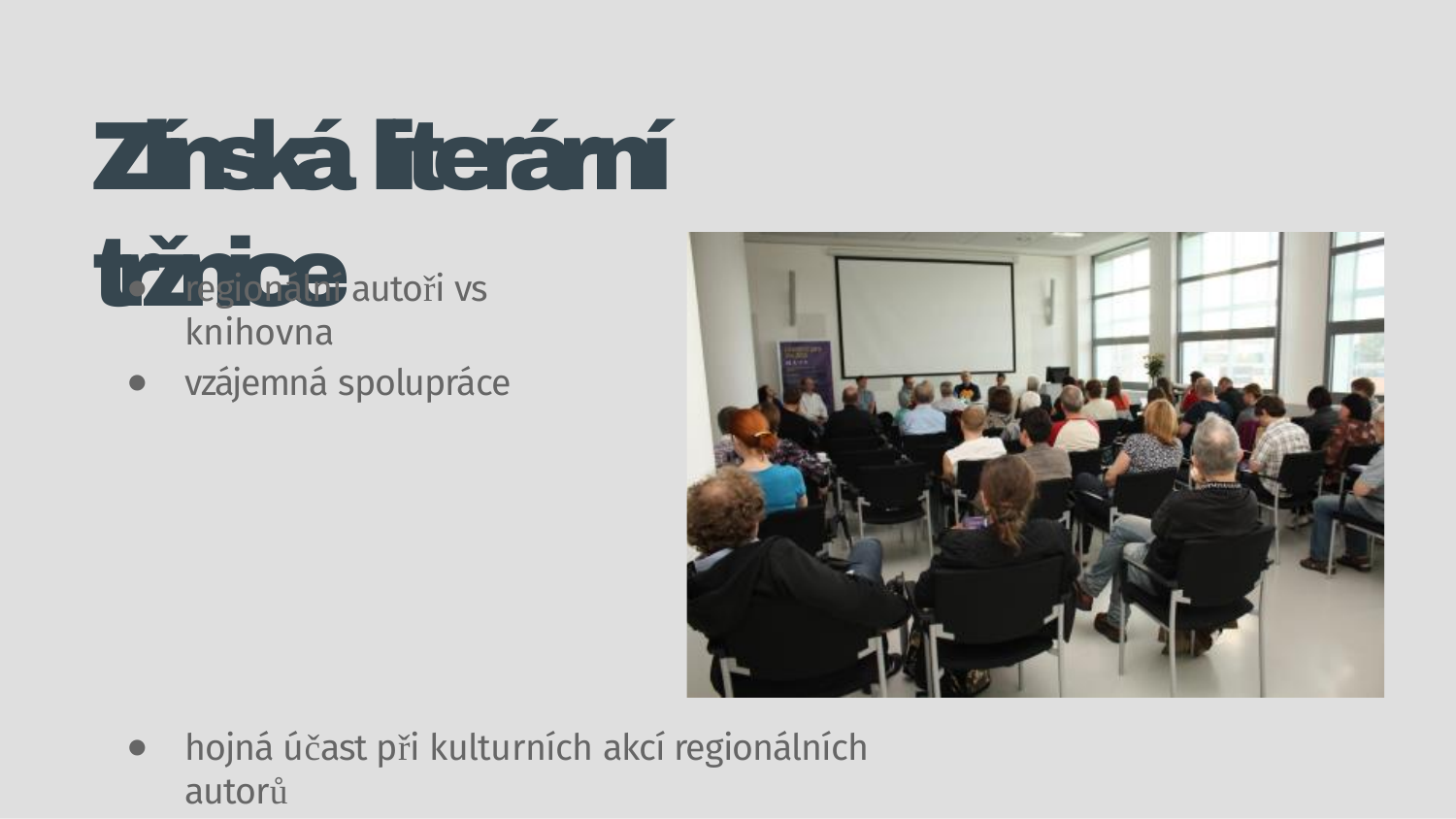

# Zlínská literární tržnice

regionální autoři vs knihovna
vzájemná spolupráce
hojná účast při kulturních akcí regionálních autorů